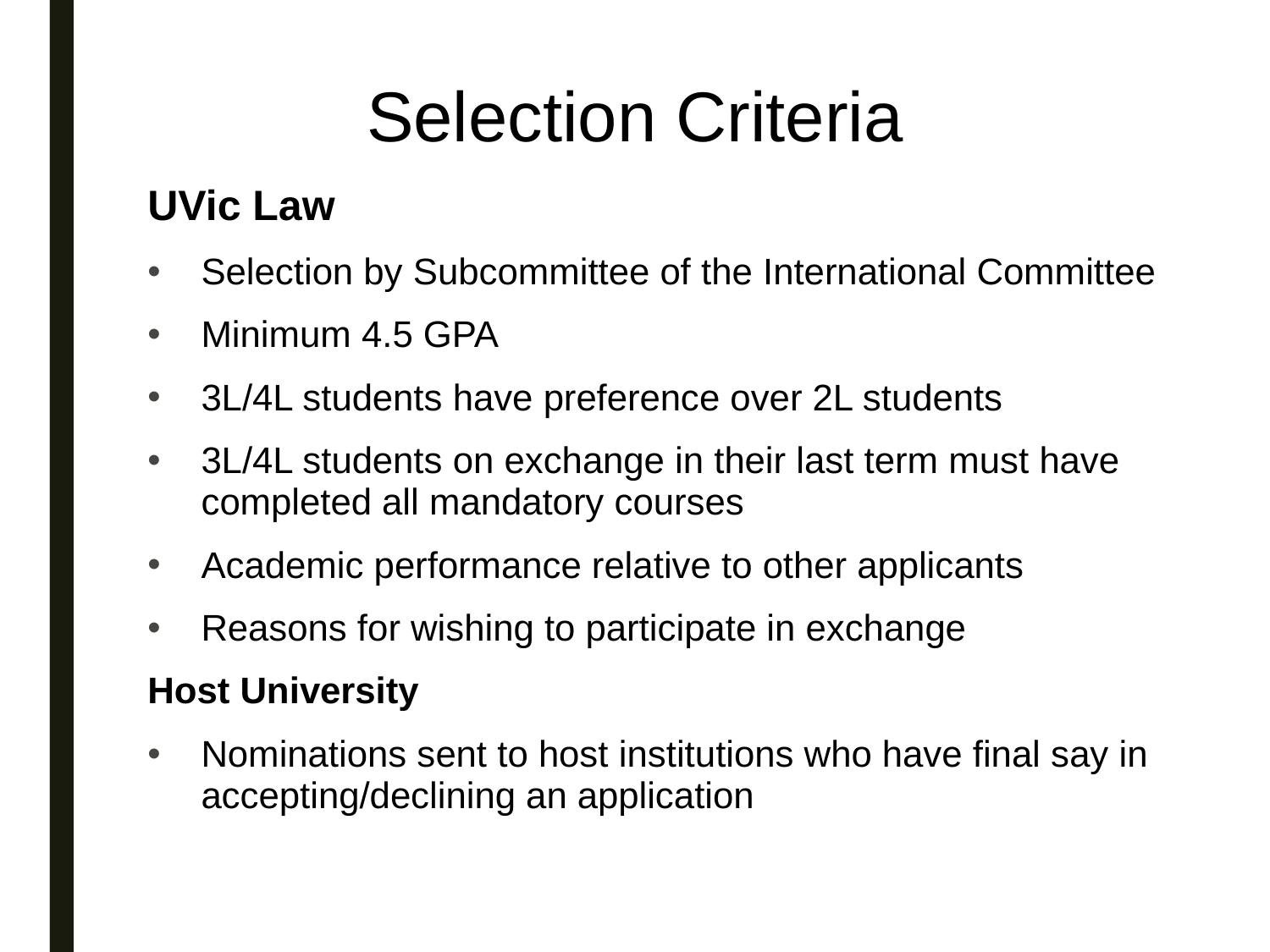

Selection Criteria

UVic Law
Selection by Subcommittee of the International Committee
Minimum 4.5 GPA
3L/4L students have preference over 2L students
3L/4L students on exchange in their last term must have completed all mandatory courses
Academic performance relative to other applicants
Reasons for wishing to participate in exchange
Host University
Nominations sent to host institutions who have final say in accepting/declining an application